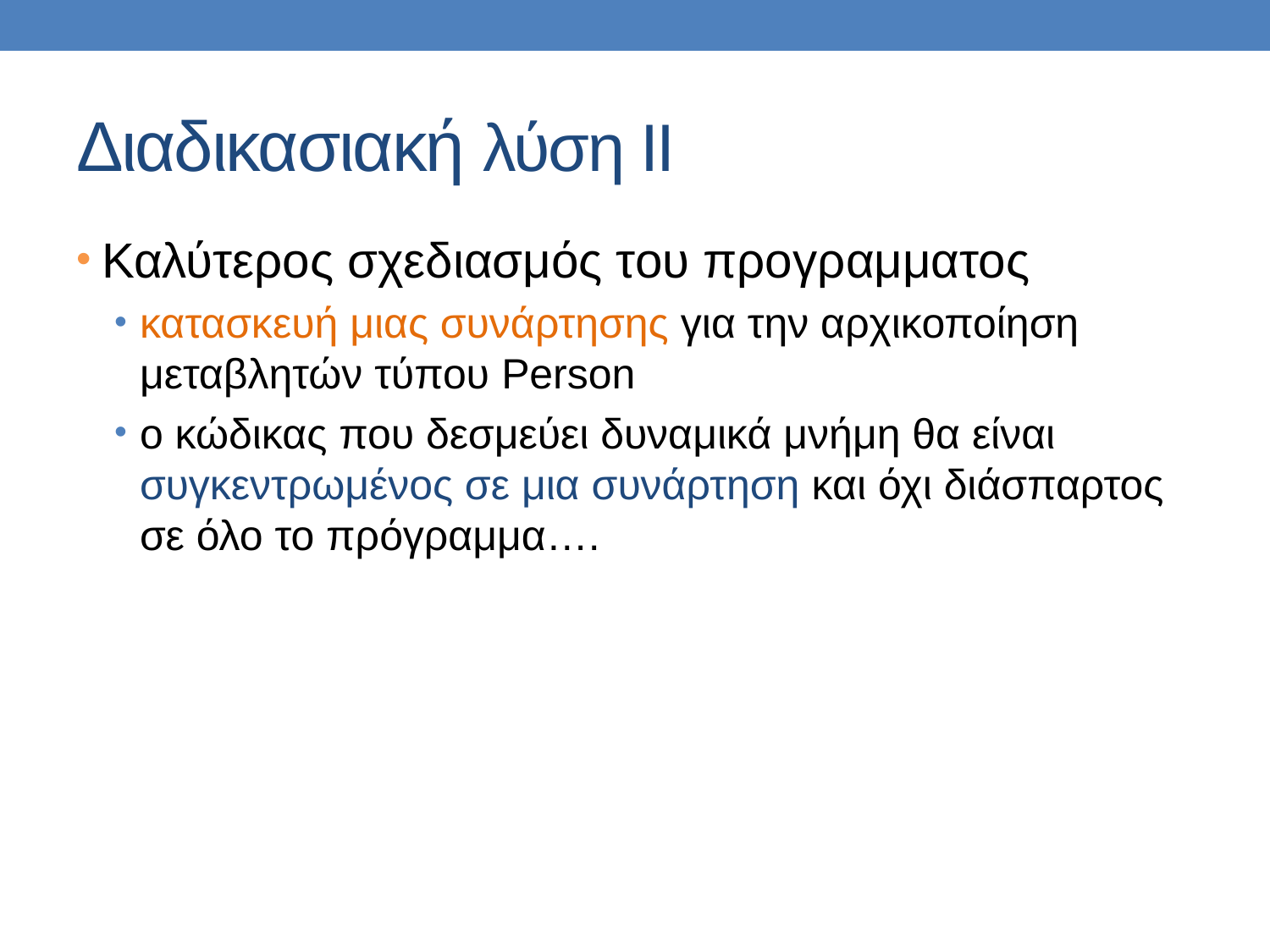

# Διαδικασιακή λύση ΙΙ
Καλύτερος σχεδιασμός του προγραμματος
κατασκευή μιας συνάρτησης για την αρχικοποίηση μεταβλητών τύπου Person
ο κώδικας που δεσμεύει δυναμικά μνήμη θα είναι συγκεντρωμένος σε μια συνάρτηση και όχι διάσπαρτος σε όλο το πρόγραμμα….